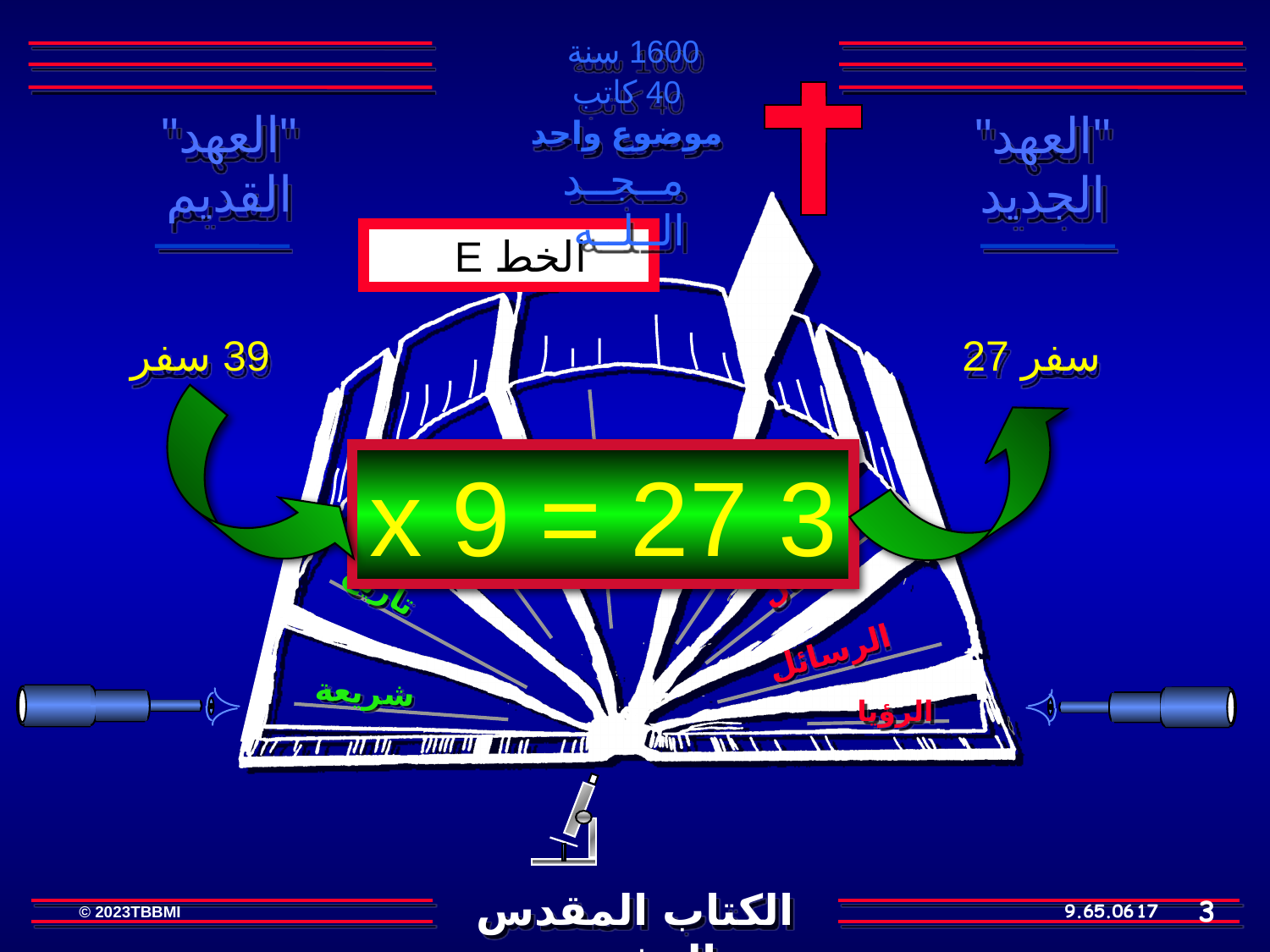

1600 سنة
40 كاتب
"العهد"
القديم
"العهد"
الجديد
موضوع واحد
مــجــد الــلــه
الخط E

39 سفر
27 سفر

أعمال
شعر
أنبياء

تاريخ
الرسائل

شريعة
الرؤيا

الأناجيل

3 x 9 = 27
3
17